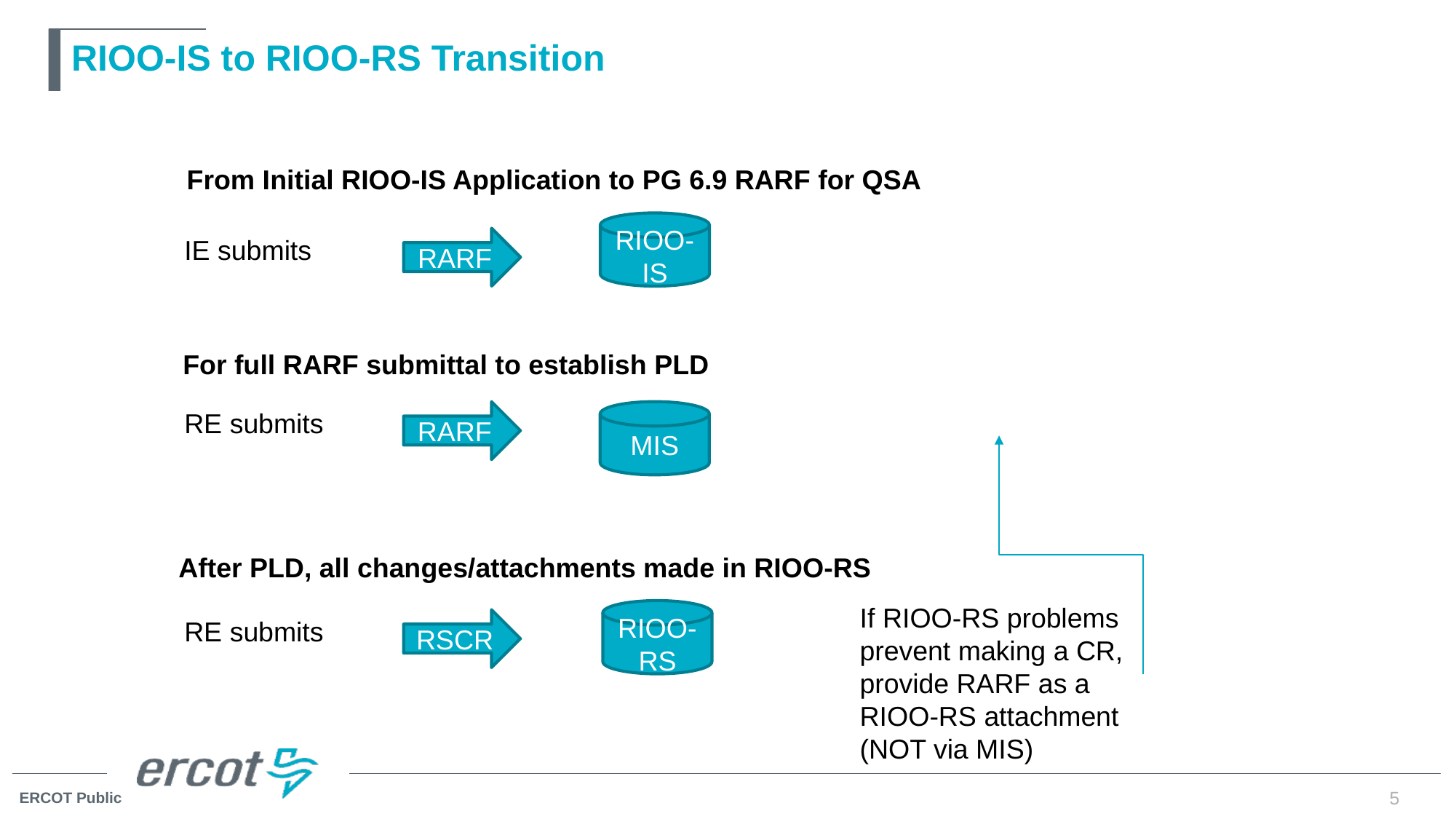

# RIOO-IS to RIOO-RS Transition
From Initial RIOO-IS Application to PG 6.9 RARF for QSA
RIOO-IS
IE submits
RARF
For full RARF submittal to establish PLD
RE submits
RARF
MIS
After PLD, all changes/attachments made in RIOO-RS
If RIOO-RS problems prevent making a CR, provide RARF as a RIOO-RS attachment (NOT via MIS)
RIOO-RS
RE submits
RSCR
5